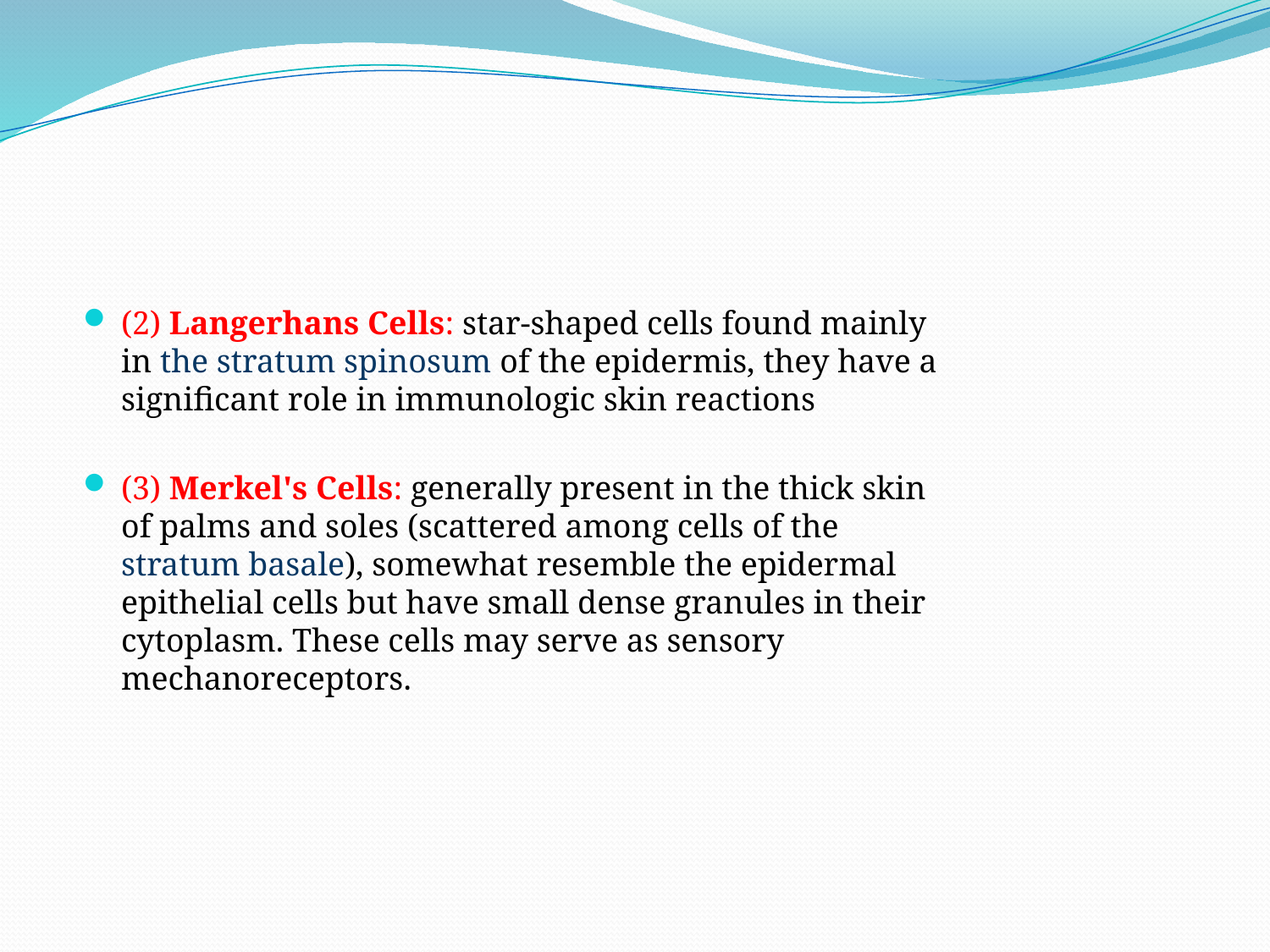

(2) Langerhans Cells: star-shaped cells found mainly in the stratum spinosum of the epidermis, they have a significant role in immunologic skin reactions

(3) Merkel's Cells: generally present in the thick skin of palms and soles (scattered among cells of the stratum basale), somewhat resemble the epidermal epithelial cells but have small dense granules in their cytoplasm. These cells may serve as sensory mechanoreceptors.